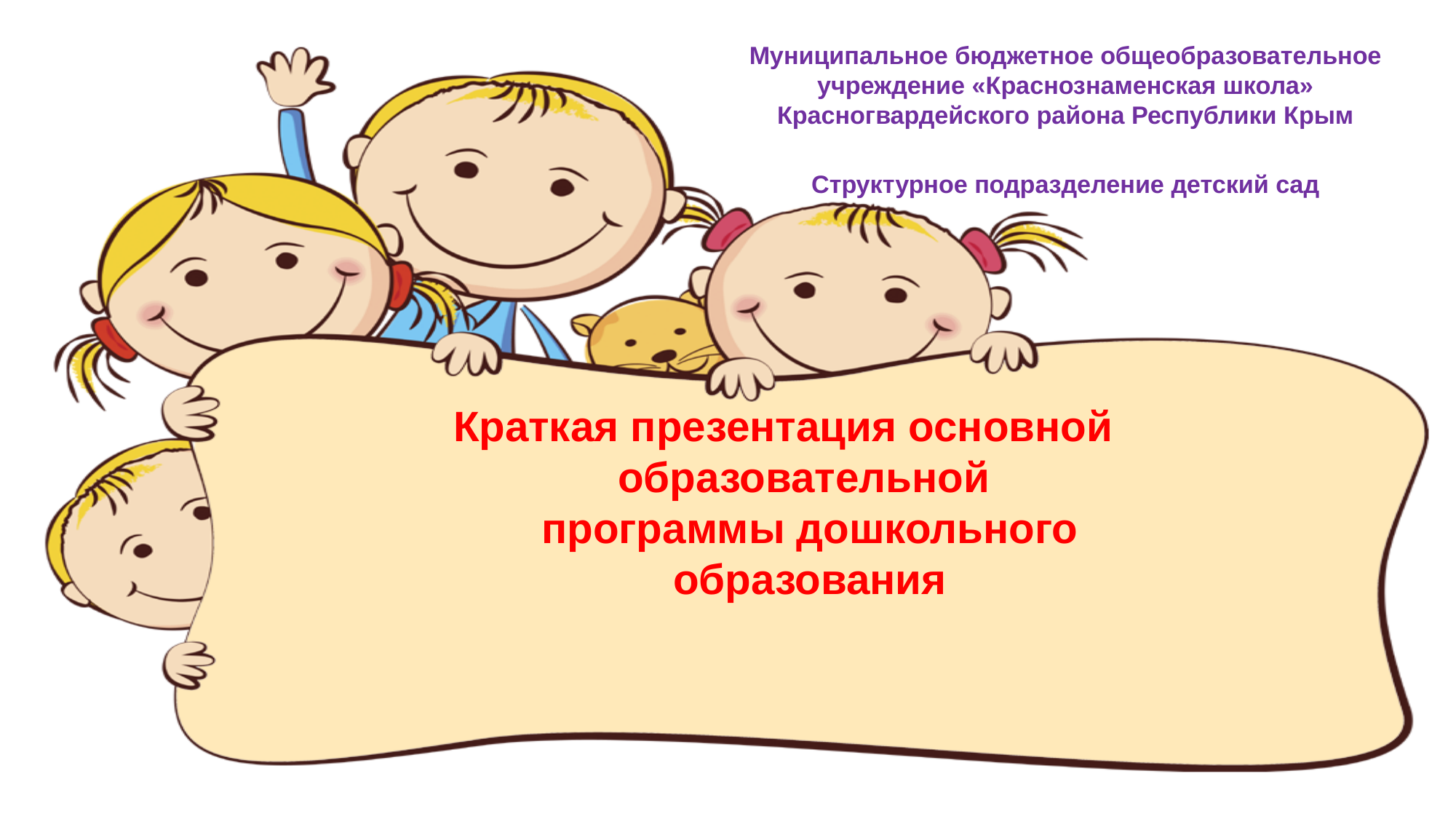

Муниципальное бюджетное общеобразовательное учреждение «Краснознаменская школа» Красногвардейского района Республики Крым

Структурное подразделение детский сад
# Краткая презентация основной образовательной программы дошкольного образования